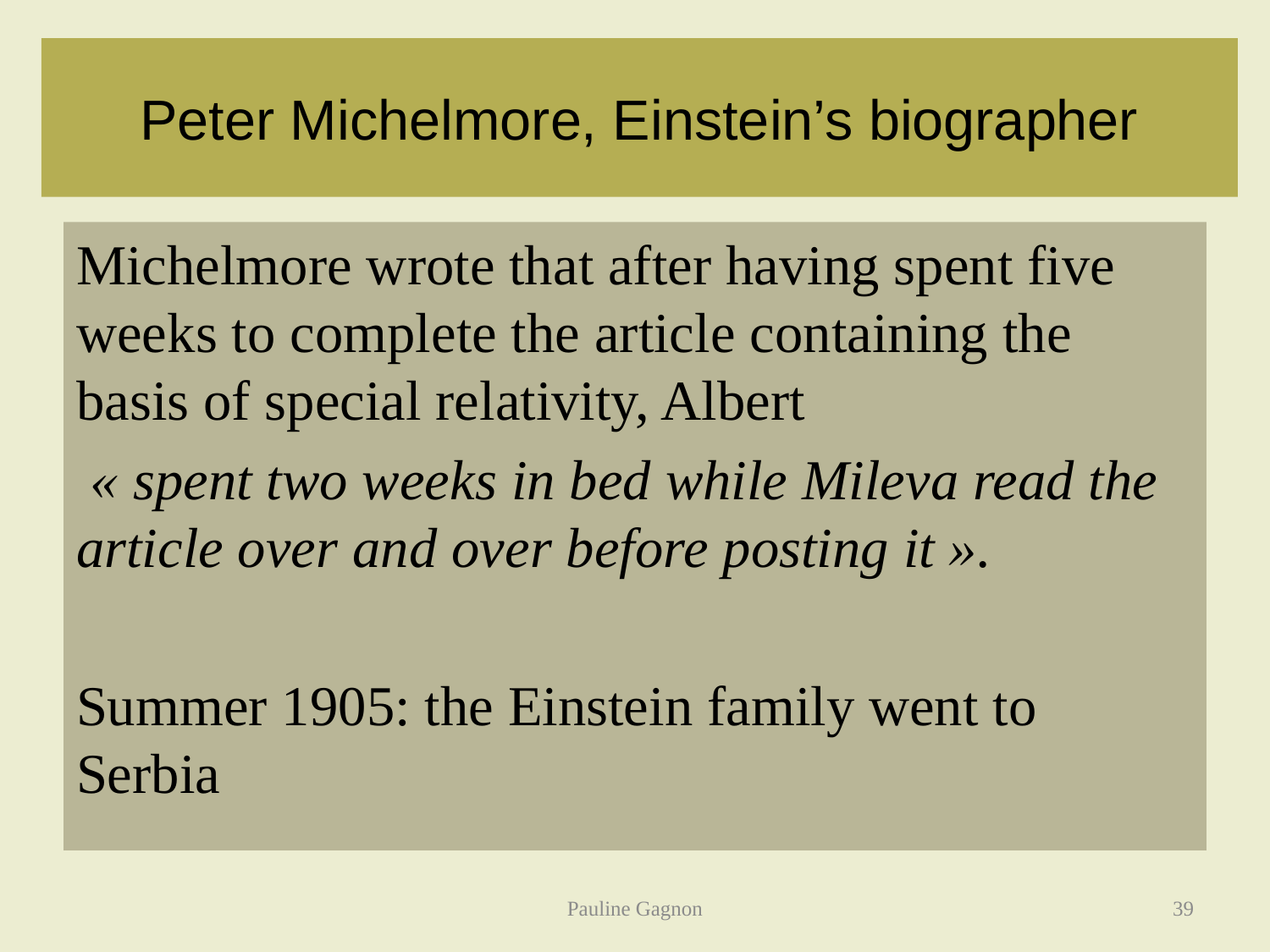

# Peter Michelmore, Einstein’s biographer
Michelmore wrote that after having spent five weeks to complete the article containing the basis of special relativity, Albert
 « spent two weeks in bed while Mileva read the article over and over before posting it ».

Summer 1905: the Einstein family went to Serbia

Pauline Gagnon
39